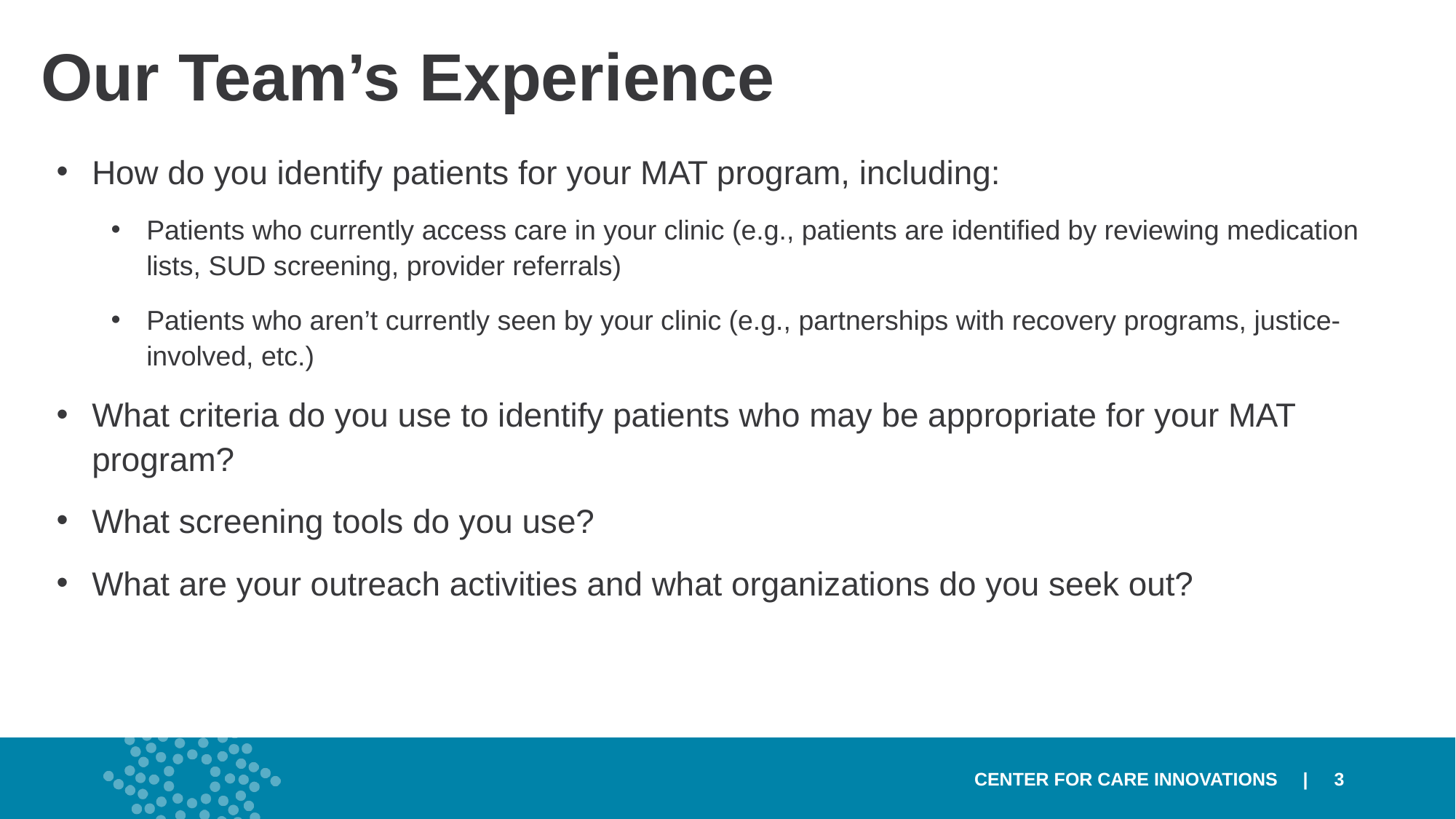

# Our Team’s Experience
How do you identify patients for your MAT program, including:
Patients who currently access care in your clinic (e.g., patients are identified by reviewing medication lists, SUD screening, provider referrals)
Patients who aren’t currently seen by your clinic (e.g., partnerships with recovery programs, justice-involved, etc.)
What criteria do you use to identify patients who may be appropriate for your MAT program?
What screening tools do you use?
What are your outreach activities and what organizations do you seek out?

CENTER FOR CARE INNOVATIONS     |     3